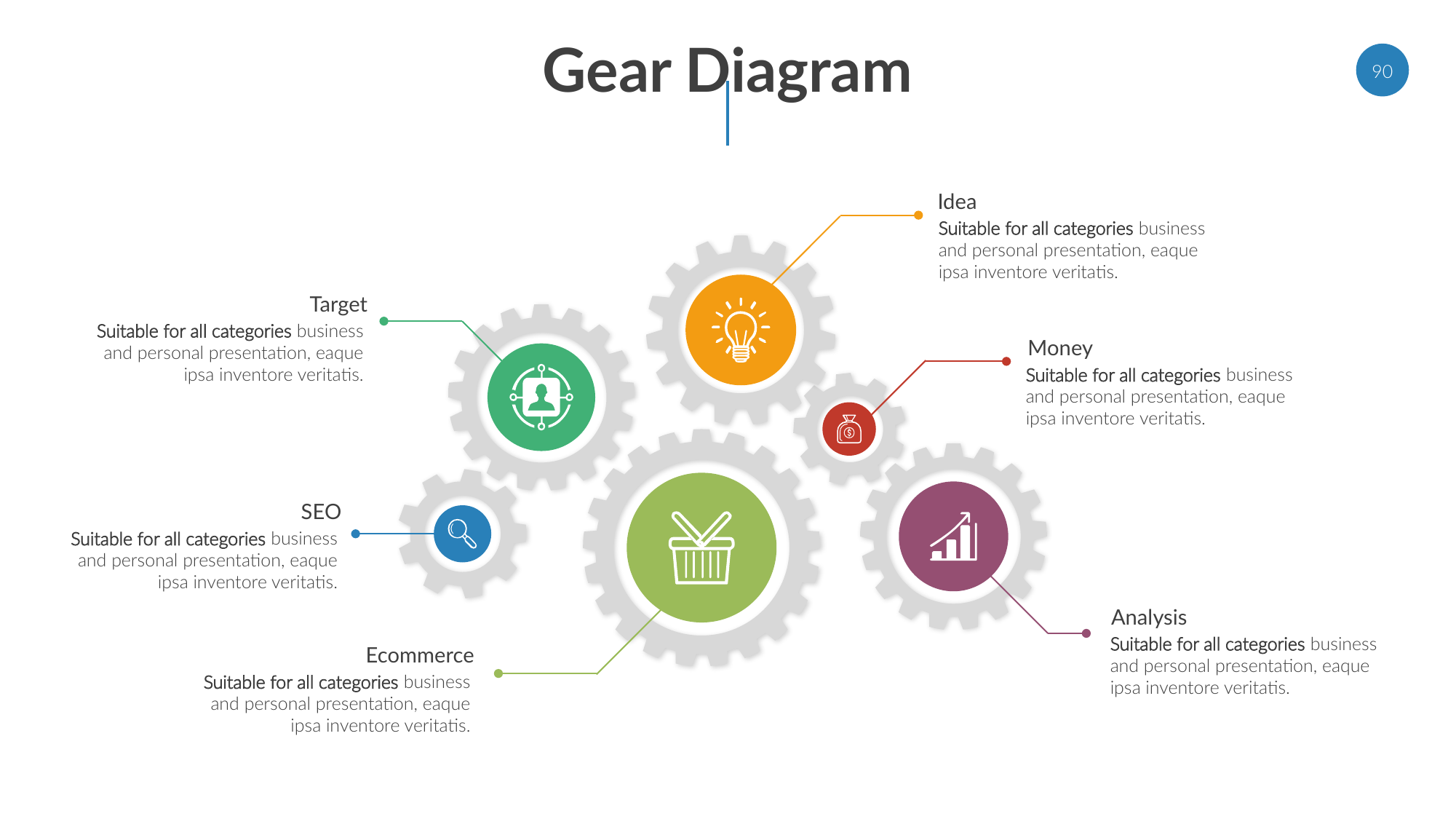

# Gear Diagram
90
Idea
Suitable for all categories business and personal presentation, eaque ipsa inventore veritatis.

Target

Suitable for all categories business and personal presentation, eaque ipsa inventore veritatis.
Money

Suitable for all categories business and personal presentation, eaque ipsa inventore veritatis.

SEO

Suitable for all categories business and personal presentation, eaque ipsa inventore veritatis.
Analysis
Suitable for all categories business and personal presentation, eaque ipsa inventore veritatis.
Ecommerce
Suitable for all categories business and personal presentation, eaque ipsa inventore veritatis.